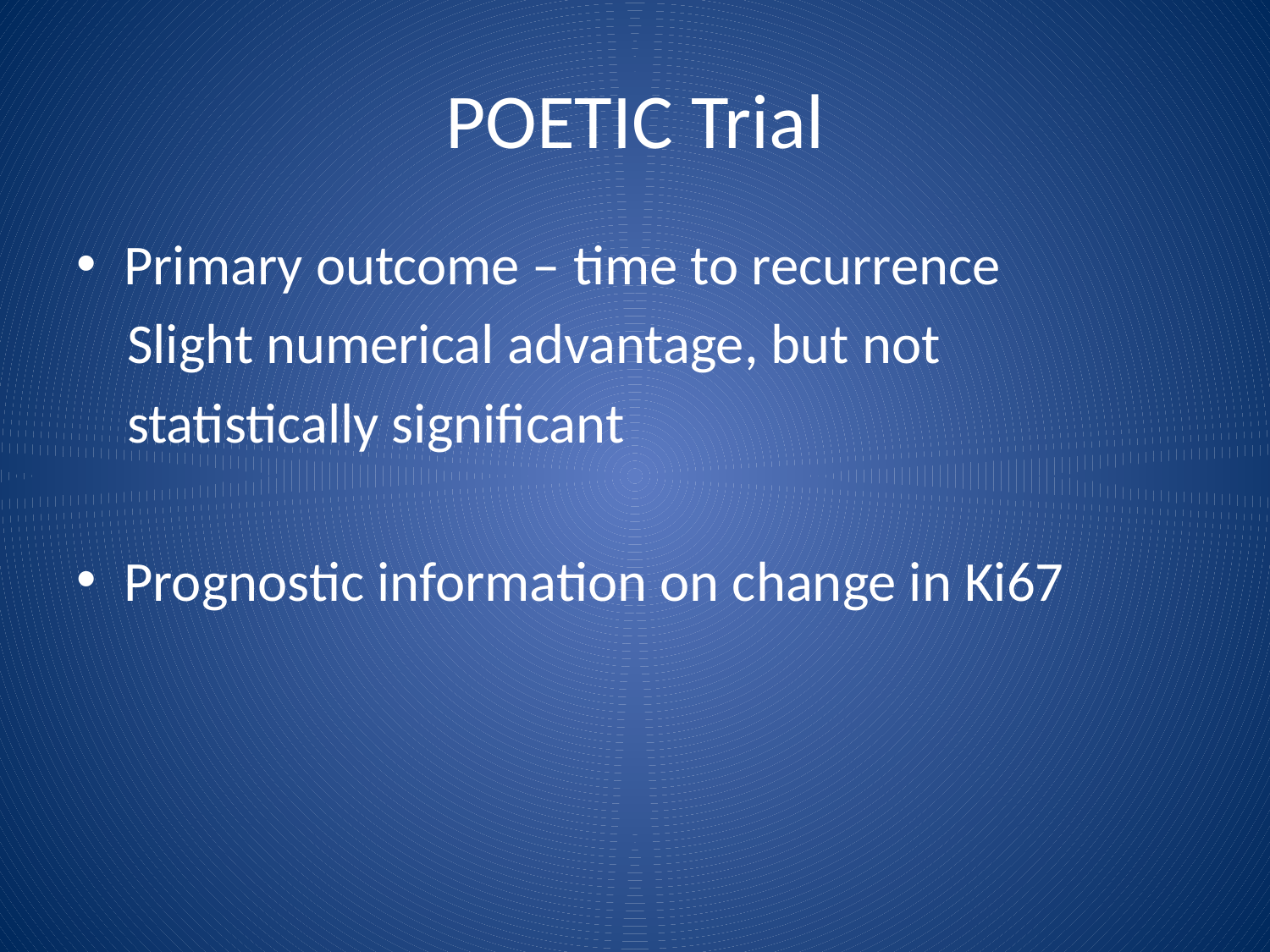

# POETIC Trial
Primary outcome – time to recurrence
    Slight numerical advantage, but not
    statistically significant

Prognostic information on change in Ki67